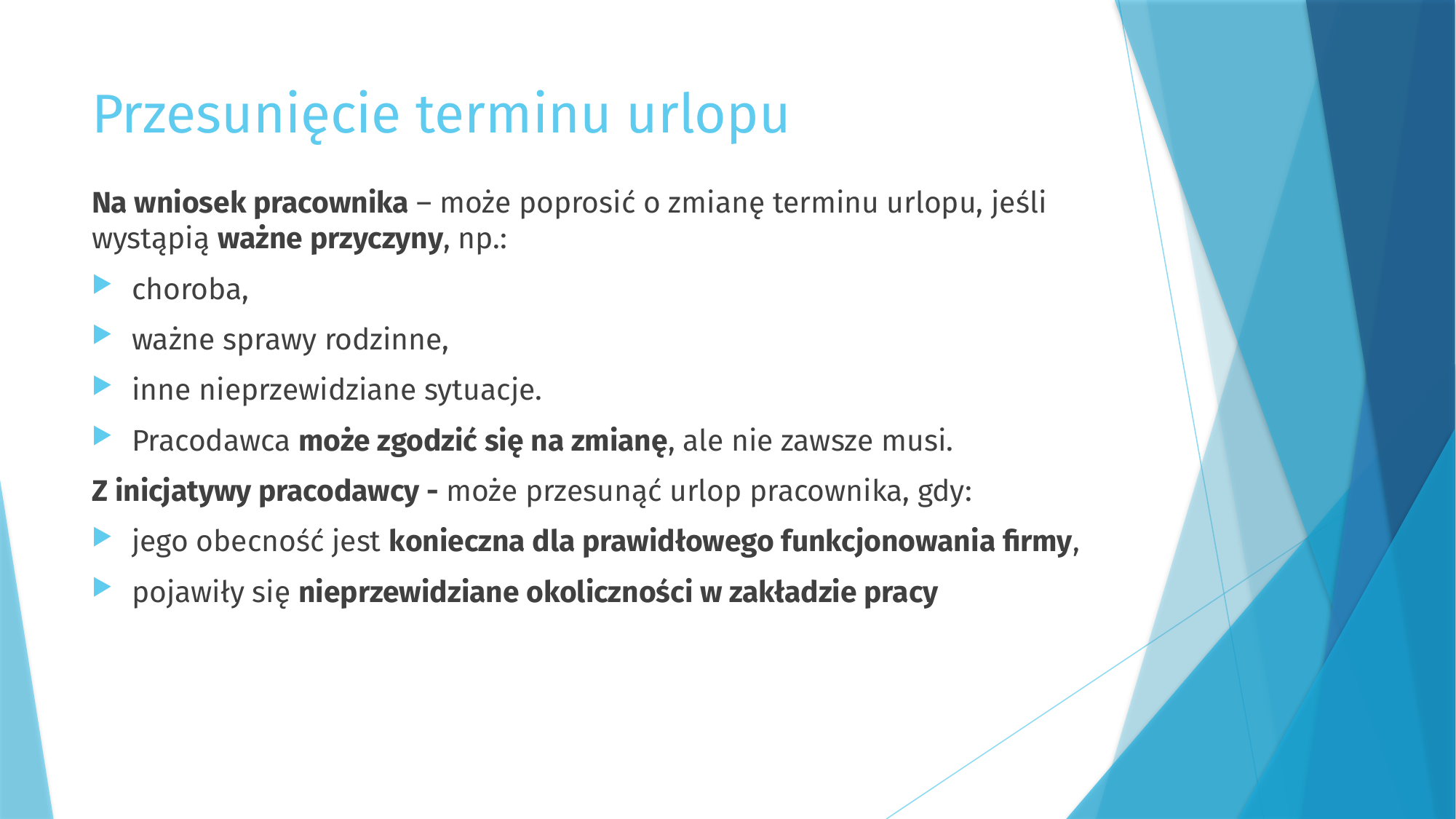

# Przesunięcie terminu urlopu
Na wniosek pracownika – może poprosić o zmianę terminu urlopu, jeśli wystąpią ważne przyczyny, np.:
choroba,
ważne sprawy rodzinne,
inne nieprzewidziane sytuacje.
Pracodawca może zgodzić się na zmianę, ale nie zawsze musi.
Z inicjatywy pracodawcy - może przesunąć urlop pracownika, gdy:
jego obecność jest konieczna dla prawidłowego funkcjonowania firmy,
pojawiły się nieprzewidziane okoliczności w zakładzie pracy